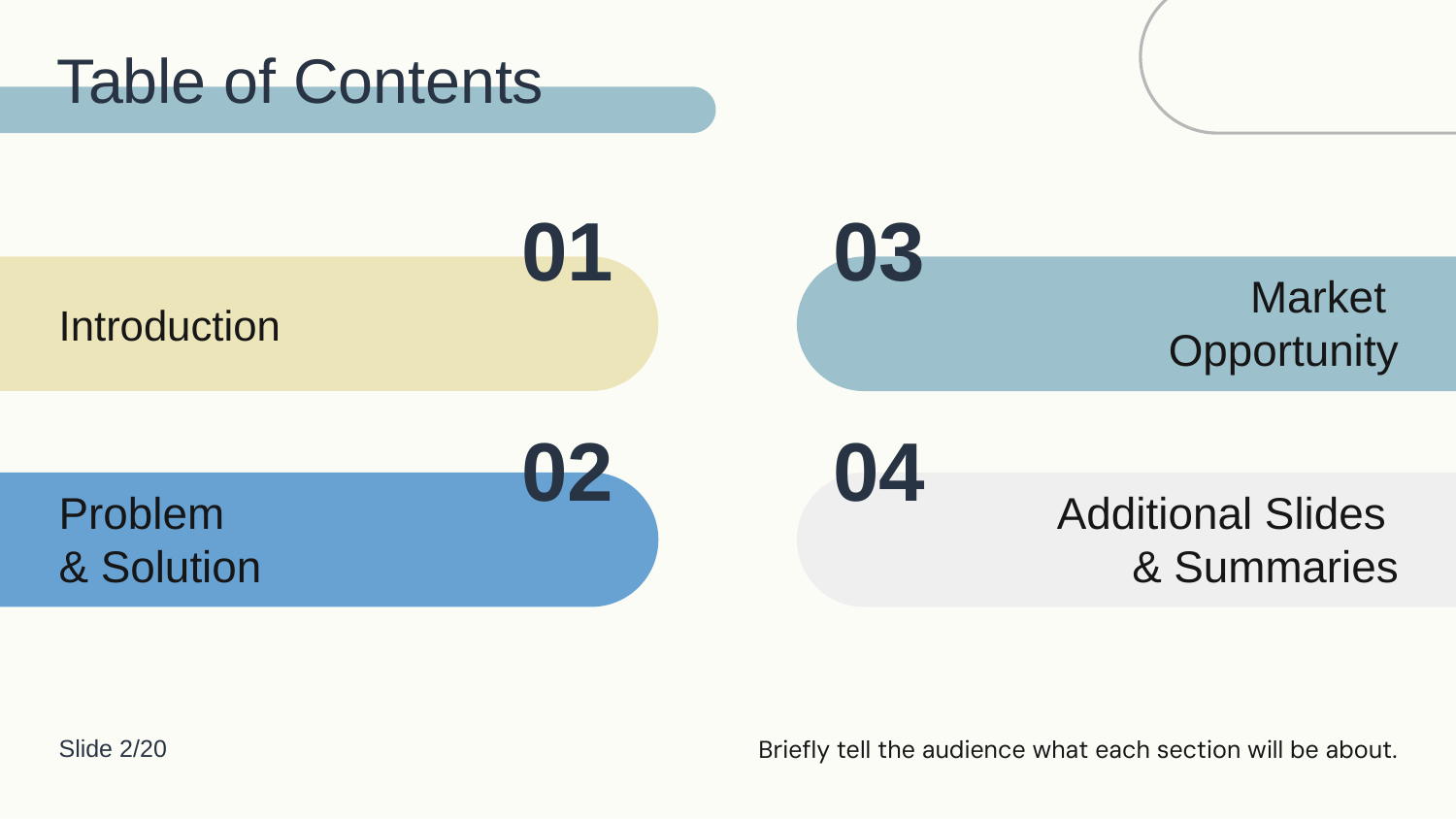

Table of Contents
01
03

Market
Opportunity
Introduction
02
04
Additional Slides
& Summaries
Problem
& Solution
Slide 2/20
Briefly tell the audience what each section will be about.